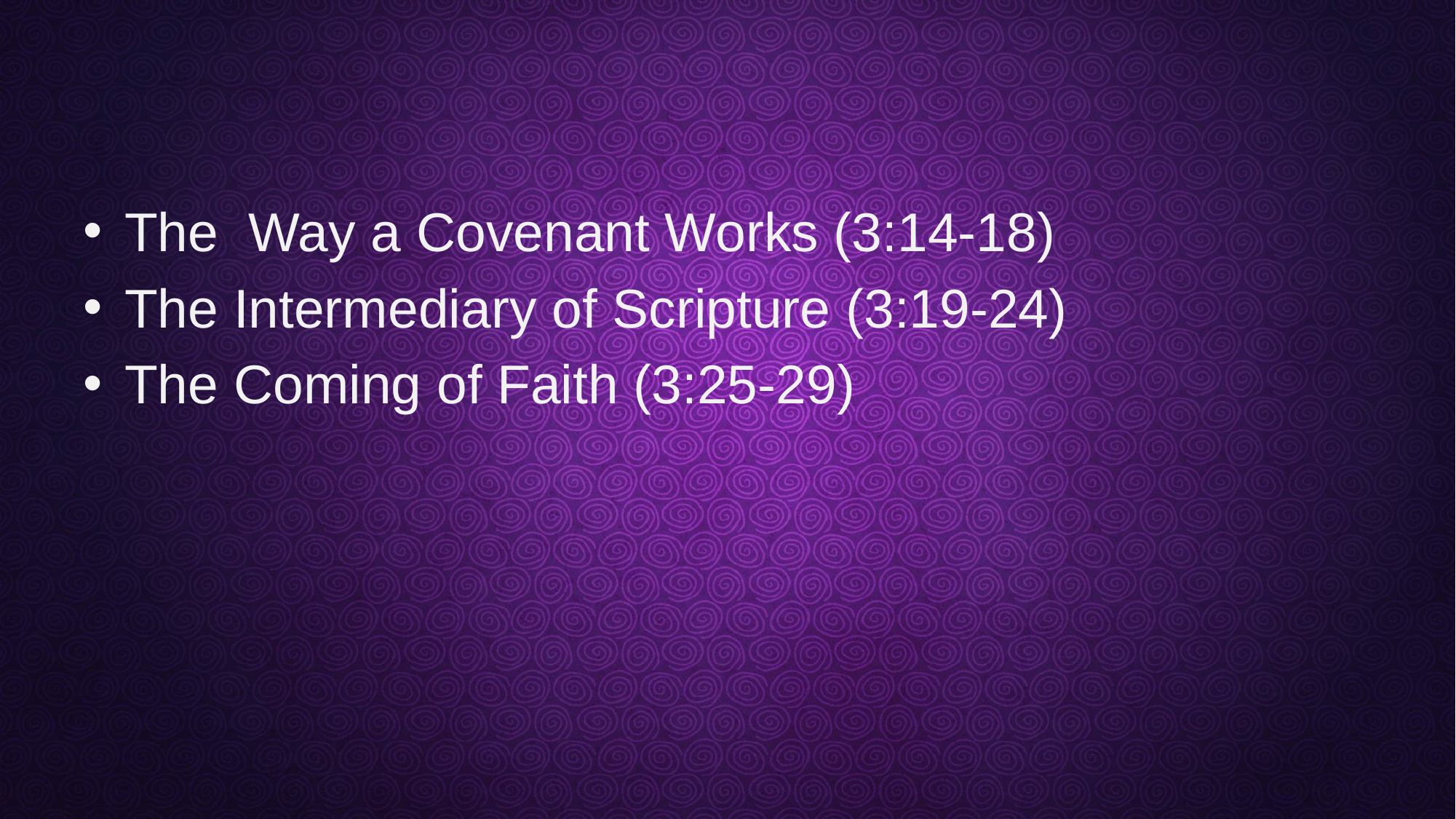

#
The  Way a Covenant Works (3:14-18)
The Intermediary of Scripture (3:19-24)
The Coming of Faith (3:25-29)